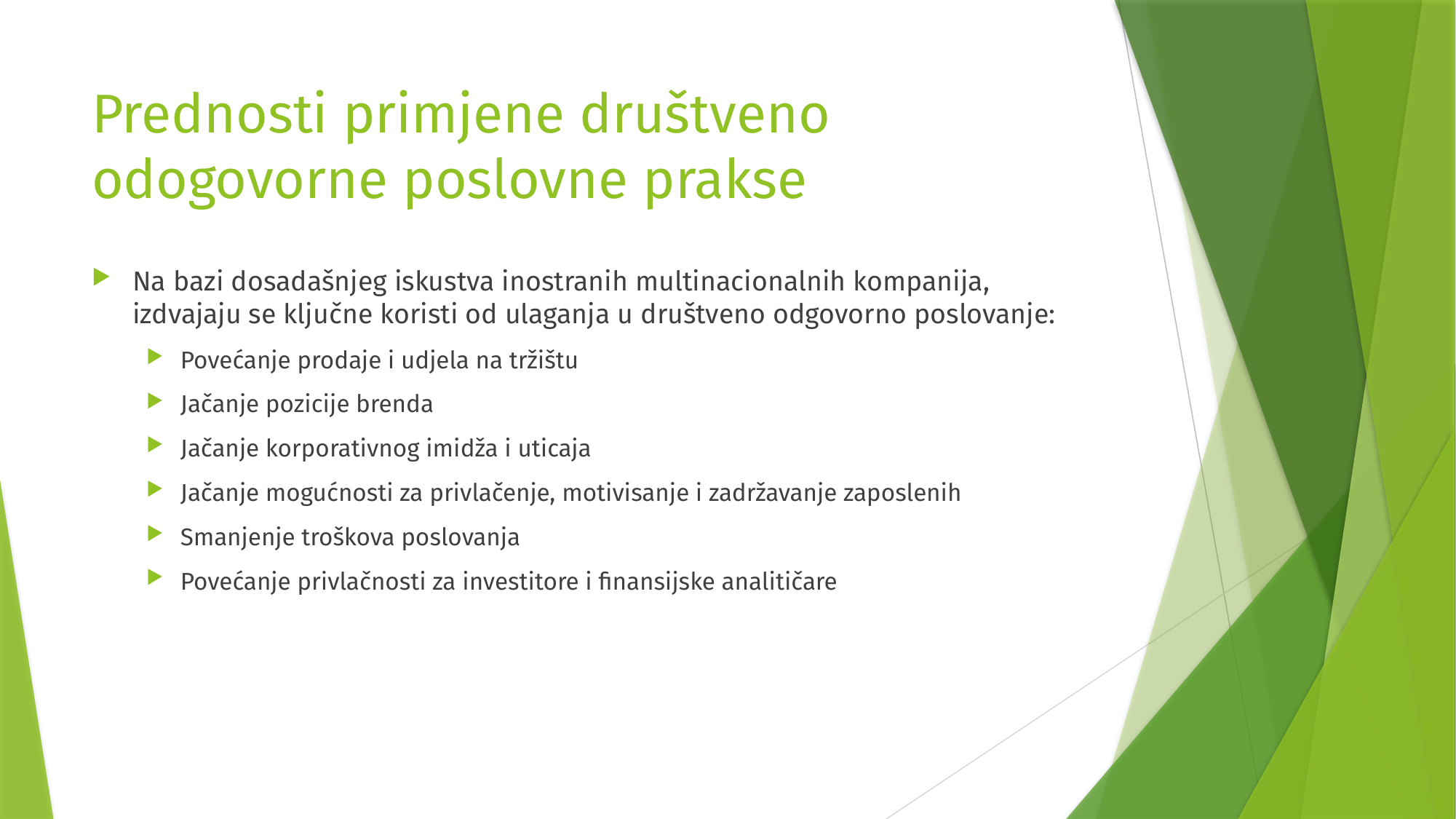

# Prednosti primjene društveno odogovorne poslovne prakse
Na bazi dosadašnjeg iskustva inostranih multinacionalnih kompanija, izdvajaju se ključne koristi od ulaganja u društveno odgovorno poslovanje:
Povećanje prodaje i udjela na tržištu
Jačanje pozicije brenda
Jačanje korporativnog imidža i uticaja
Jačanje mogućnosti za privlačenje, motivisanje i zadržavanje zaposlenih
Smanjenje troškova poslovanja
Povećanje privlačnosti za investitore i finansijske analitičare